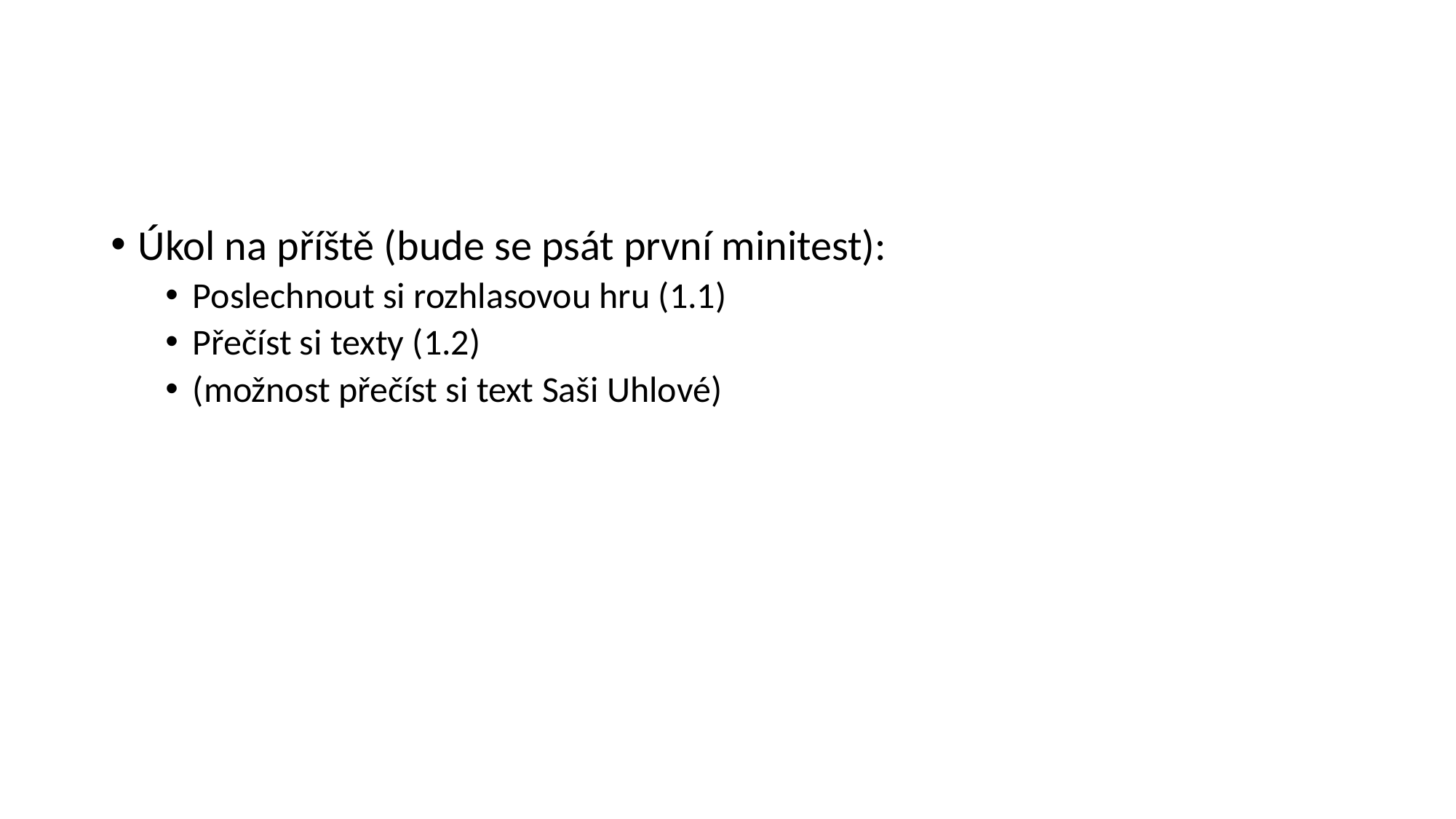

#
Úkol na příště (bude se psát první minitest):
Poslechnout si rozhlasovou hru (1.1)
Přečíst si texty (1.2)
(možnost přečíst si text Saši Uhlové)